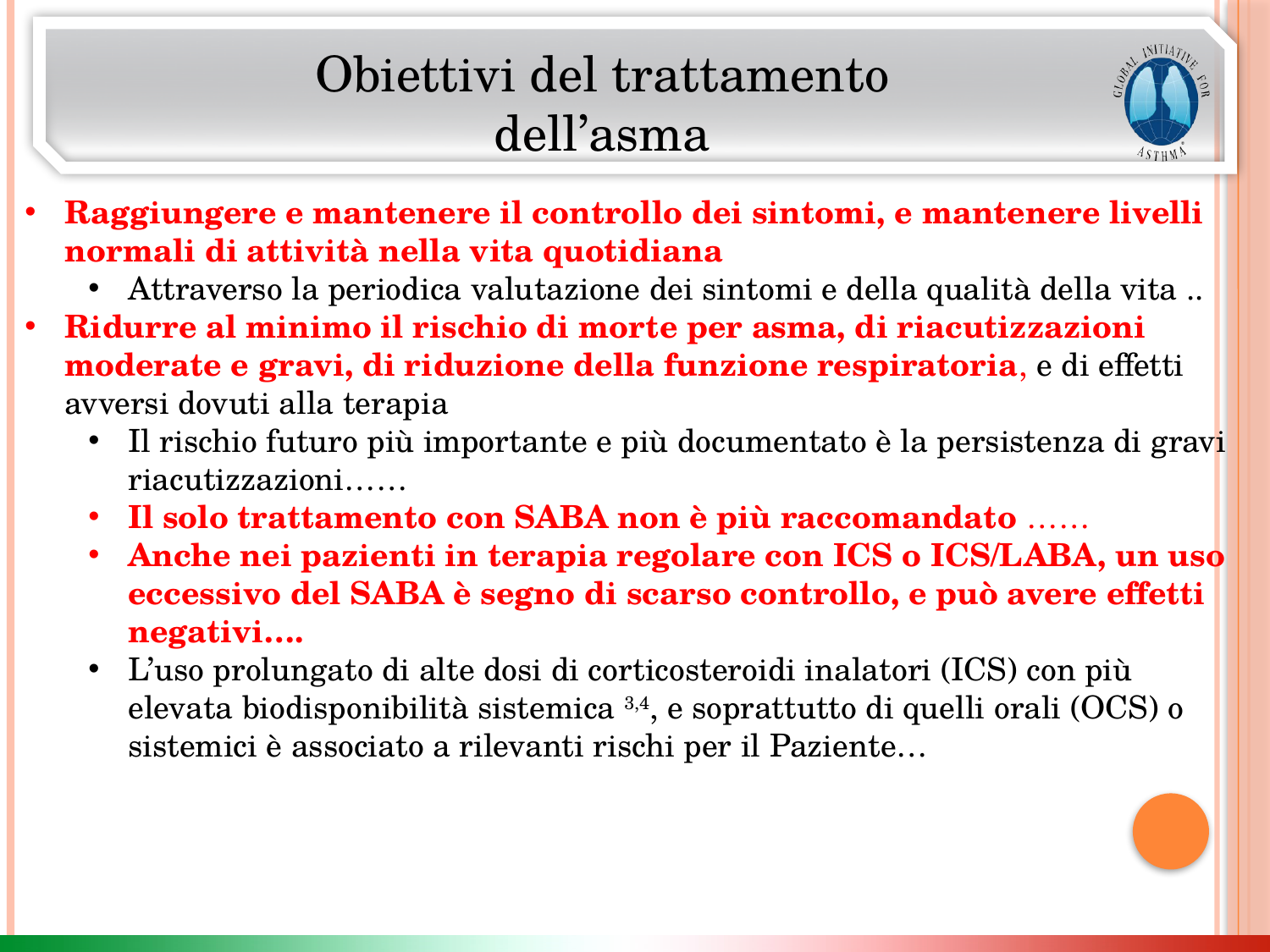

Obiettivi del trattamento dell’asma
Raggiungere e mantenere il controllo dei sintomi, e mantenere livelli normali di attività nella vita quotidiana
Attraverso la periodica valutazione dei sintomi e della qualità della vita ..
Ridurre al minimo il rischio di morte per asma, di riacutizzazioni moderate e gravi, di riduzione della funzione respiratoria, e di effetti avversi dovuti alla terapia
Il rischio futuro più importante e più documentato è la persistenza di gravi riacutizzazioni……
Il solo trattamento con SABA non è più raccomandato ……
Anche nei pazienti in terapia regolare con ICS o ICS/LABA, un uso eccessivo del SABA è segno di scarso controllo, e può avere effetti negativi….
L’uso prolungato di alte dosi di corticosteroidi inalatori (ICS) con più elevata biodisponibilità sistemica 3,4, e soprattutto di quelli orali (OCS) o sistemici è associato a rilevanti rischi per il Paziente…